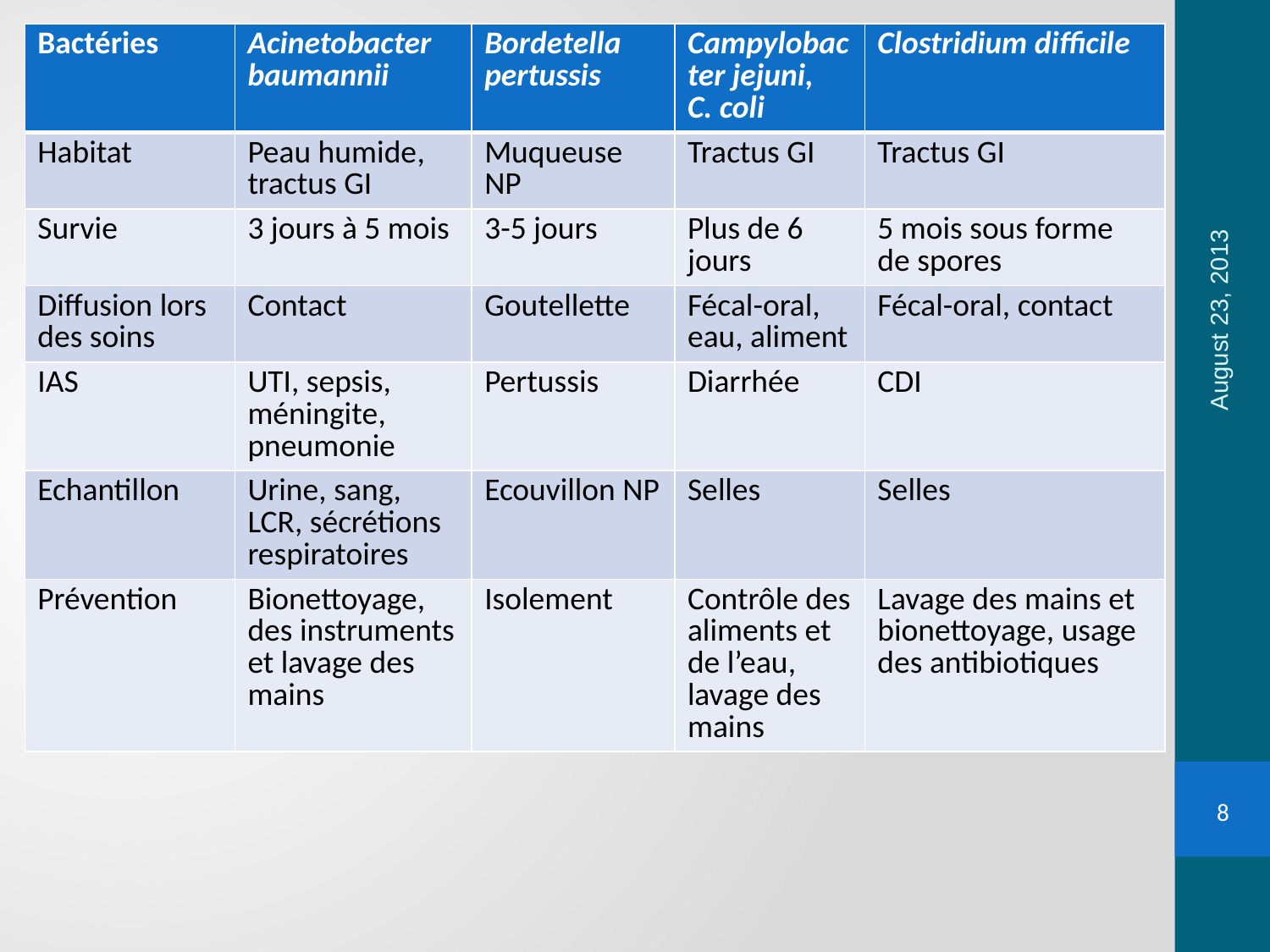

| Bactéries | Acinetobacter baumannii | Bordetella pertussis | Campylobacter jejuni, C. coli | Clostridium difficile |
| --- | --- | --- | --- | --- |
| Habitat | Peau humide, tractus GI | Muqueuse NP | Tractus GI | Tractus GI |
| Survie | 3 jours à 5 mois | 3-5 jours | Plus de 6 jours | 5 mois sous forme de spores |
| Diffusion lors des soins | Contact | Goutellette | Fécal-oral, eau, aliment | Fécal-oral, contact |
| IAS | UTI, sepsis, méningite, pneumonie | Pertussis | Diarrhée | CDI |
| Echantillon | Urine, sang, LCR, sécrétions respiratoires | Ecouvillon NP | Selles | Selles |
| Prévention | Bionettoyage, des instruments et lavage des mains | Isolement | Contrôle des aliments et de l’eau, lavage des mains | Lavage des mains et bionettoyage, usage des antibiotiques |
August 23, 2013
8